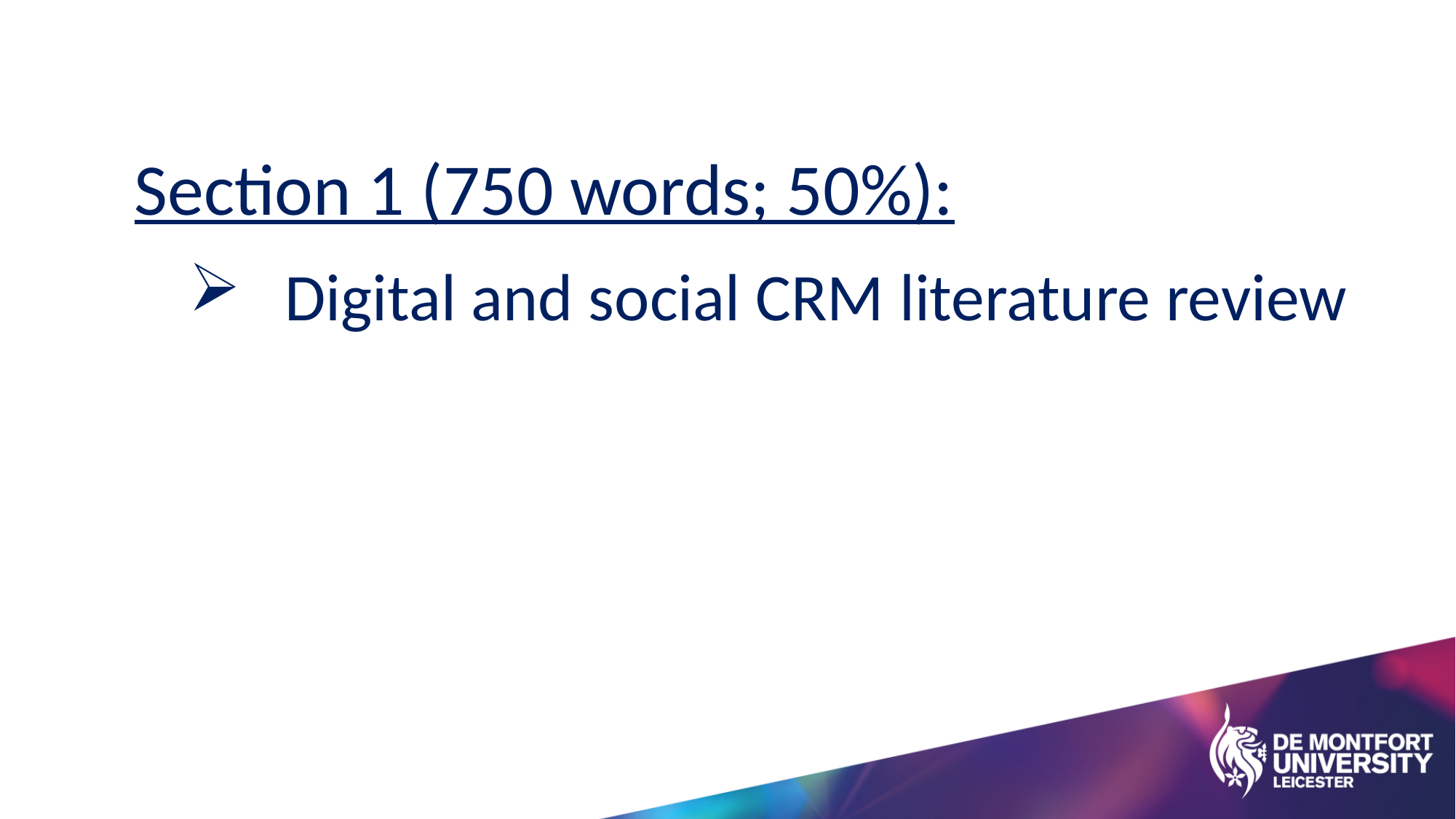

Section 1 (750 words; 50%):

Digital and social CRM literature review